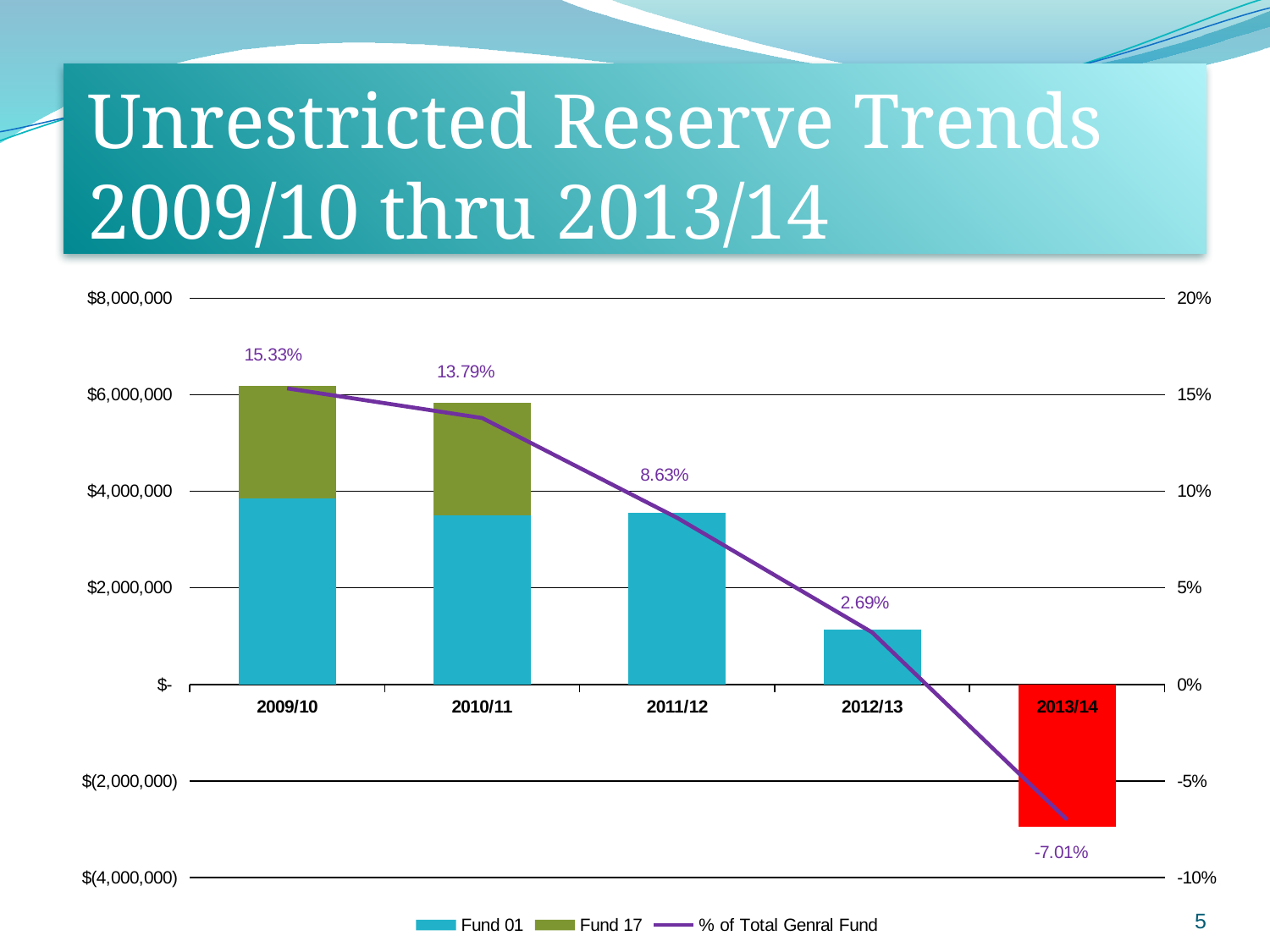

# Unrestricted Reserve Trends 2009/10 thru 2013/14

### Chart

| Category | Fund 01 | Fund 17 | % of Total Genral Fund |
|---|---|---|---|
| 2009/10 | 3847487.58 | 2328593.47 | 0.1533168990283406 |
| 2010/11 | 3494929.2699999996 | 2339725.93 | 0.13793982584870515 |
| 2011/12 | 3559949.04 | 0.0 | 0.08627392661119986 |
| 2012/13 | 1130139.33 | 0.0 | 0.02694221764139142 |
| 2013/14 | -2950677.76 | 0.0 | -0.07005618188675419 |
5